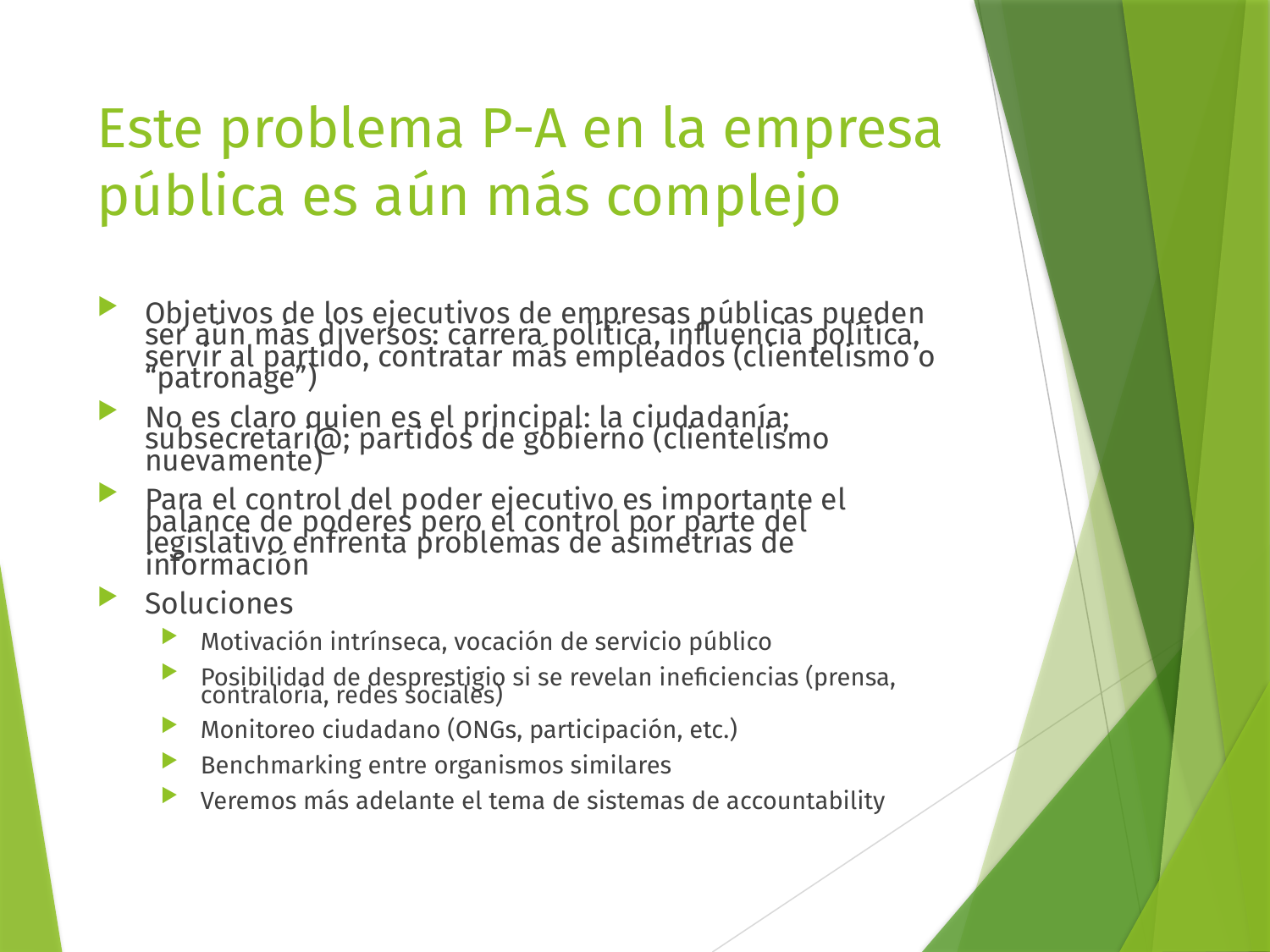

# Este problema P-A en la empresa pública es aún más complejo
Objetivos de los ejecutivos de empresas públicas pueden ser aún más diversos: carrera política, influencia política, servir al partido, contratar más empleados (clientelismo o “patronage”)
No es claro quien es el principal: la ciudadanía; subsecretari@; partidos de gobierno (clientelismo nuevamente)
Para el control del poder ejecutivo es importante el balance de poderes pero el control por parte del legislativo enfrenta problemas de asimetrías de información
Soluciones
Motivación intrínseca, vocación de servicio público
Posibilidad de desprestigio si se revelan ineficiencias (prensa, contraloría, redes sociales)
Monitoreo ciudadano (ONGs, participación, etc.)
Benchmarking entre organismos similares
Veremos más adelante el tema de sistemas de accountability